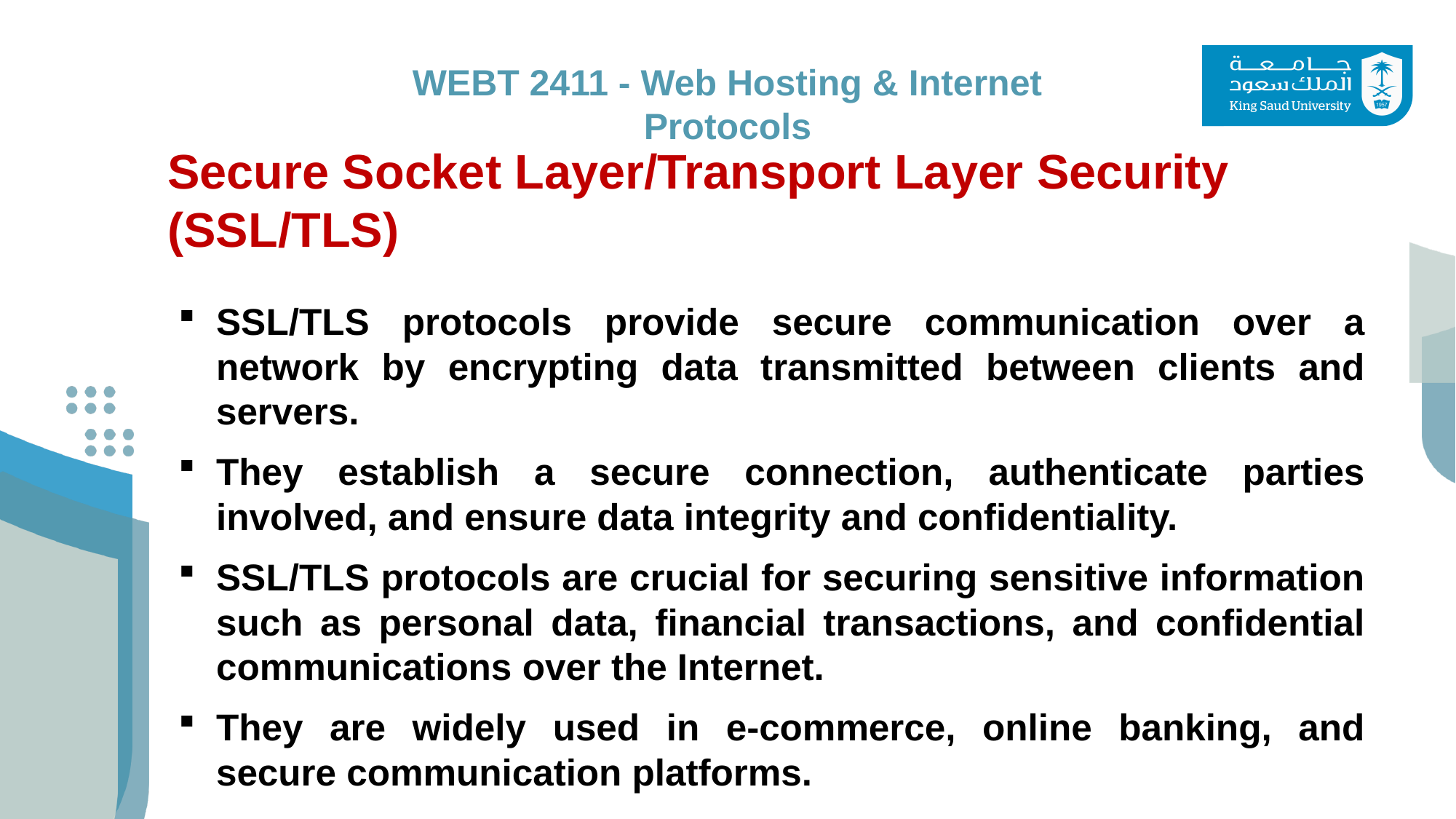

Secure Socket Layer/Transport Layer Security (SSL/TLS)
SSL/TLS protocols provide secure communication over a network by encrypting data transmitted between clients and servers.
They establish a secure connection, authenticate parties involved, and ensure data integrity and confidentiality.
SSL/TLS protocols are crucial for securing sensitive information such as personal data, financial transactions, and confidential communications over the Internet.
They are widely used in e-commerce, online banking, and secure communication platforms.